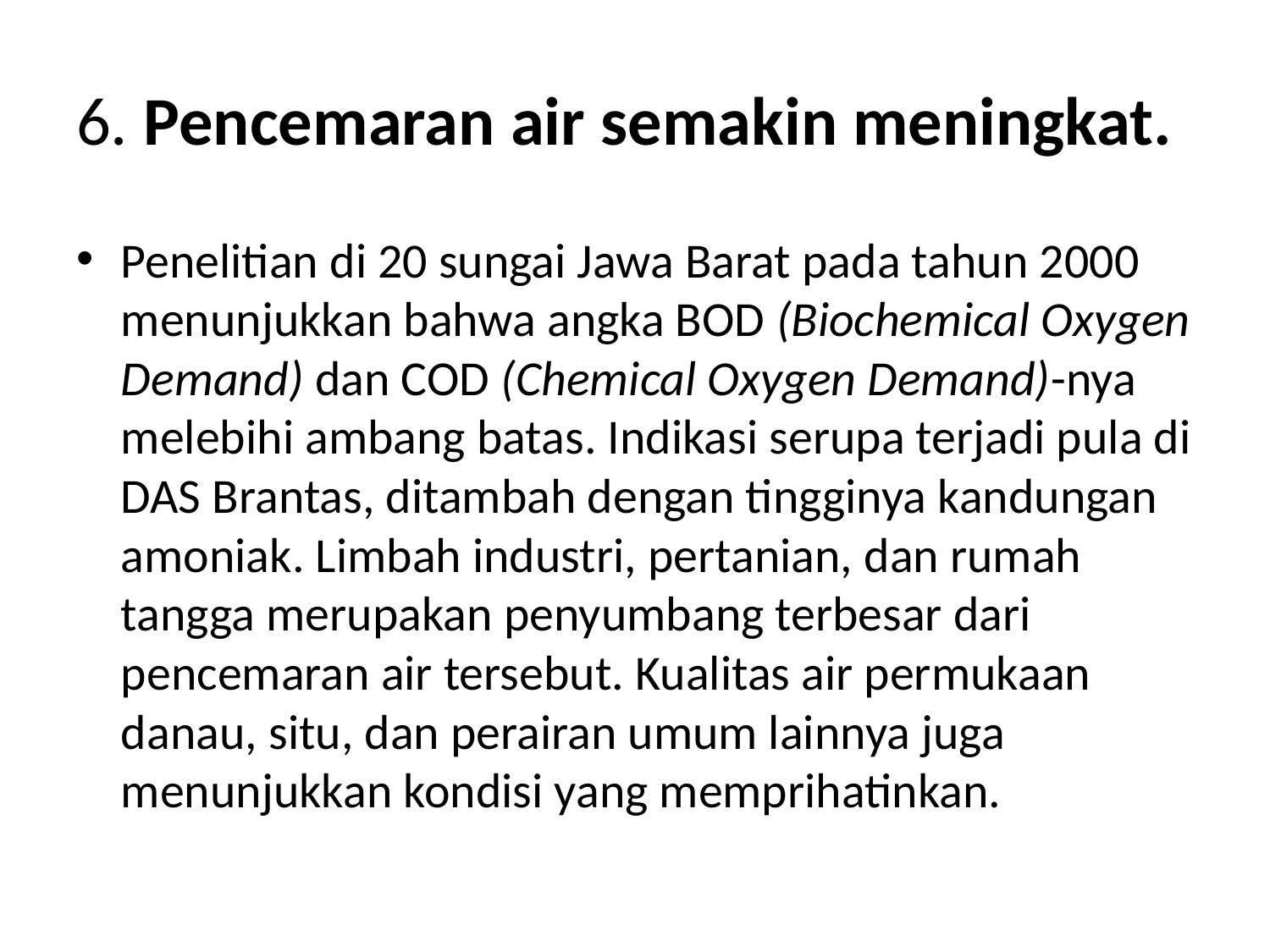

# 6. Pencemaran air semakin meningkat.
Penelitian di 20 sungai Jawa Barat pada tahun 2000 menunjukkan bahwa angka BOD (Biochemical Oxygen Demand) dan COD (Chemical Oxygen Demand)-nya melebihi ambang batas. Indikasi serupa terjadi pula di DAS Brantas, ditambah dengan tingginya kandungan amoniak. Limbah industri, pertanian, dan rumah tangga merupakan penyumbang terbesar dari pencemaran air tersebut. Kualitas air permukaan danau, situ, dan perairan umum lainnya juga menunjukkan kondisi yang memprihatinkan.